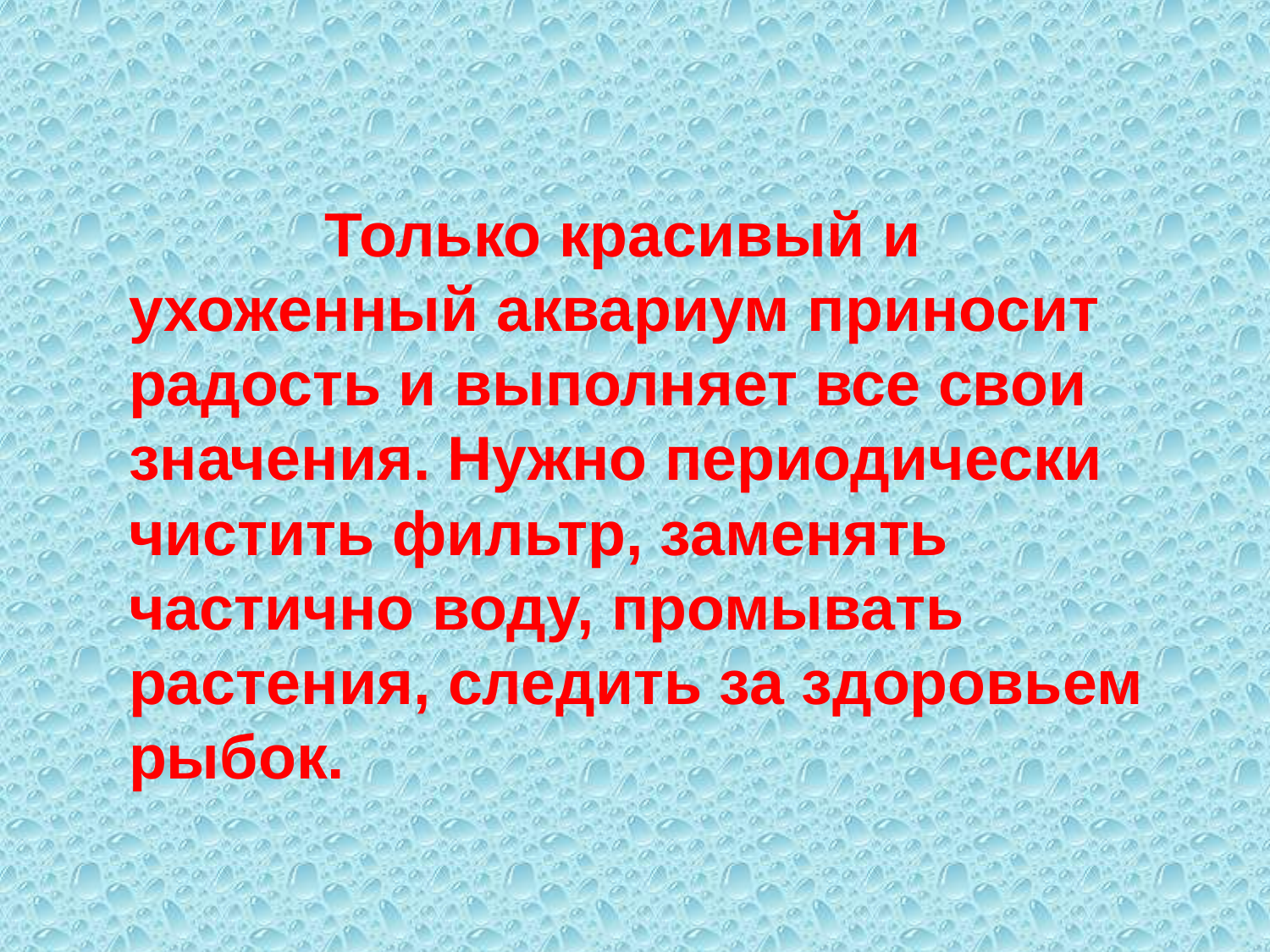

Только красивый и ухоженный аквариум приносит радость и выполняет все свои значения. Нужно периодически чистить фильтр, заменять частично воду, промывать растения, следить за здоровьем рыбок.